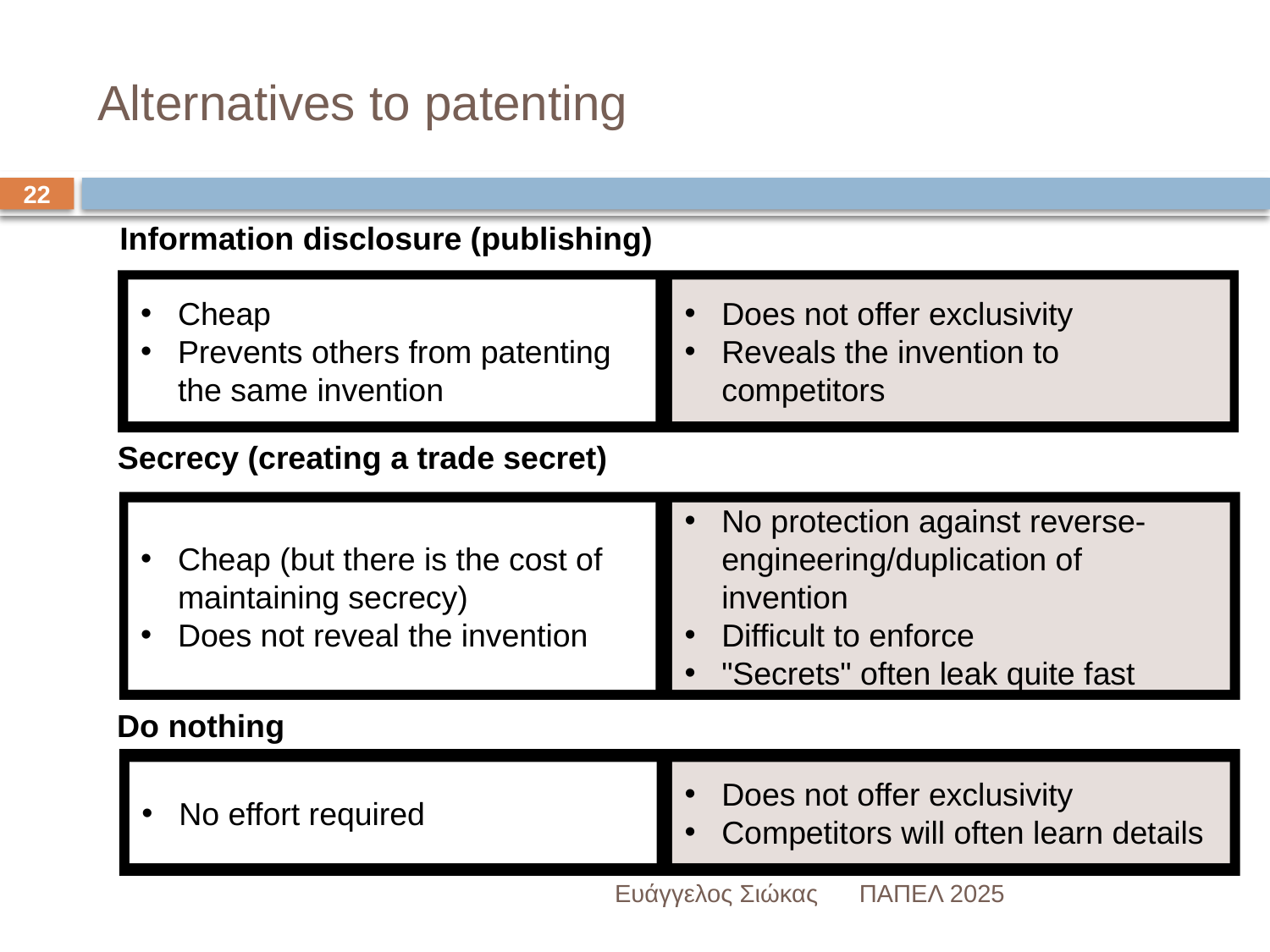

# Alternatives to patenting
22
Information disclosure (publishing)

Cheap
Prevents others from patenting the same invention
Does not offer exclusivity
Reveals the invention to competitors
Secrecy (creating a trade secret)

Cheap (but there is the cost of maintaining secrecy)
Does not reveal the invention
No protection against reverse-engineering/duplication of invention
Difficult to enforce
"Secrets" often leak quite fast
Do nothing

No effort required
Does not offer exclusivity
Competitors will often learn details
Ευάγγελος Σιώκας
ΠΑΠΕΛ 2025